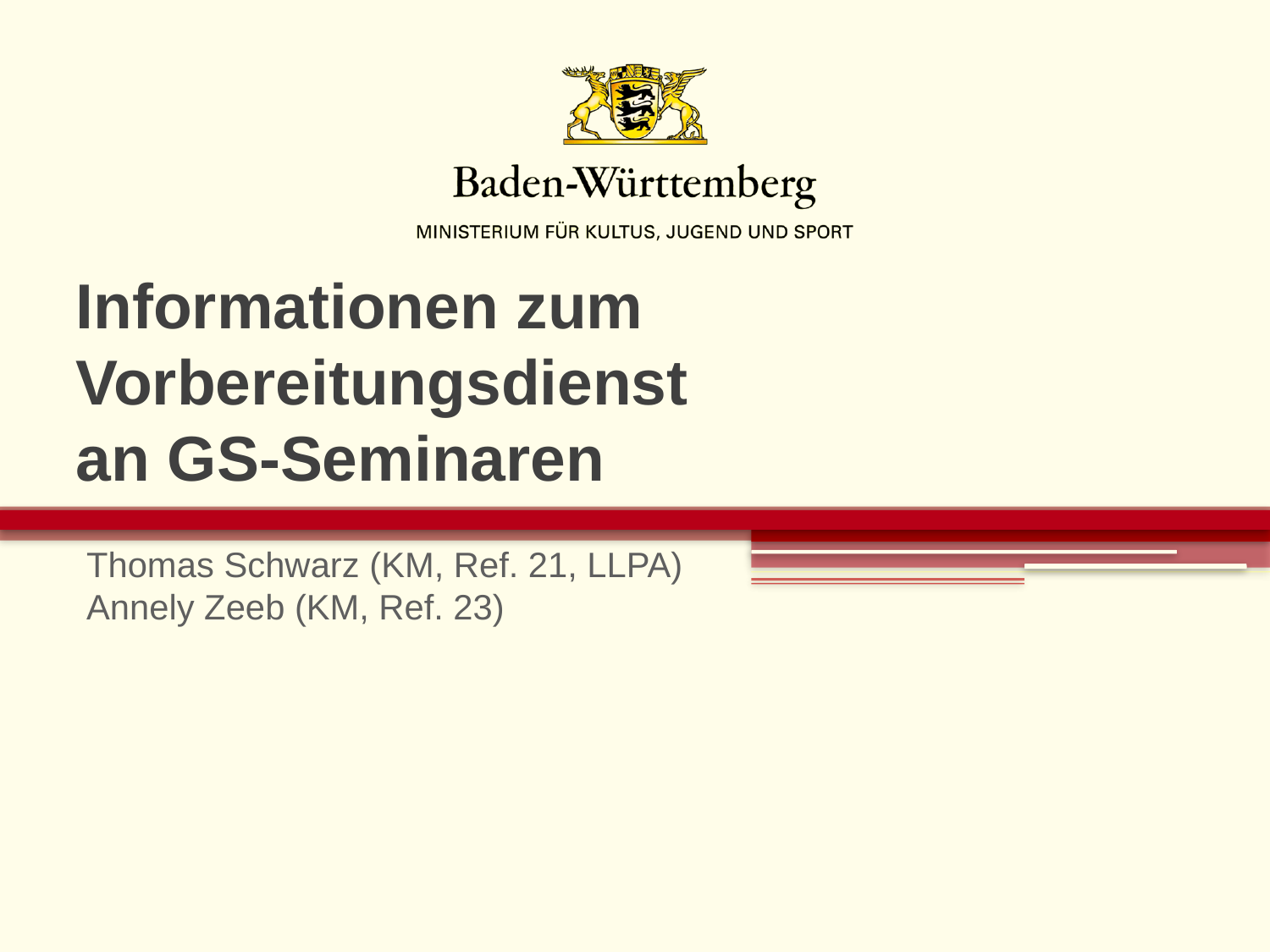

# Informationen zum Vorbereitungsdienst an GS-Seminaren
Thomas Schwarz (KM, Ref. 21, LLPA)
Annely Zeeb (KM, Ref. 23)